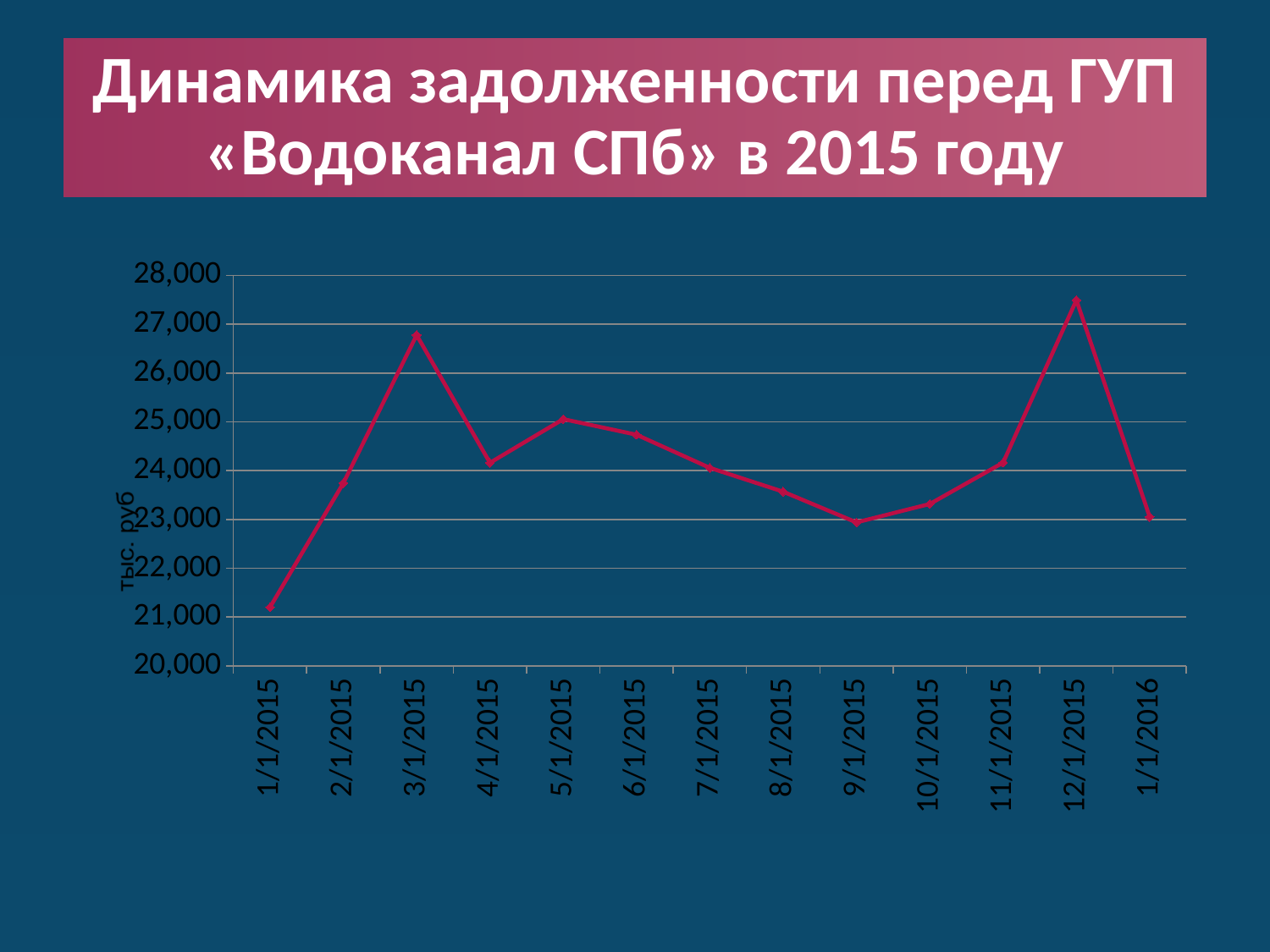

# Динамика задолженности перед ГУП «Водоканал СПб» в 2015 году

### Chart

| Category |  |
|---|---|
| 42005 | 21202.0 |
| 42036 | 23745.0 |
| 42064 | 26777.0 |
| 42095 | 24161.0 |
| 42125 | 25055.0 |
| 42156 | 24736.0 |
| 42186 | 24057.0 |
| 42217 | 23569.0 |
| 42248 | 22941.0 |
| 42278 | 23317.0 |
| 42309 | 24164.0 |
| 42339 | 27494.0 |
| 42370 | 23053.0 |